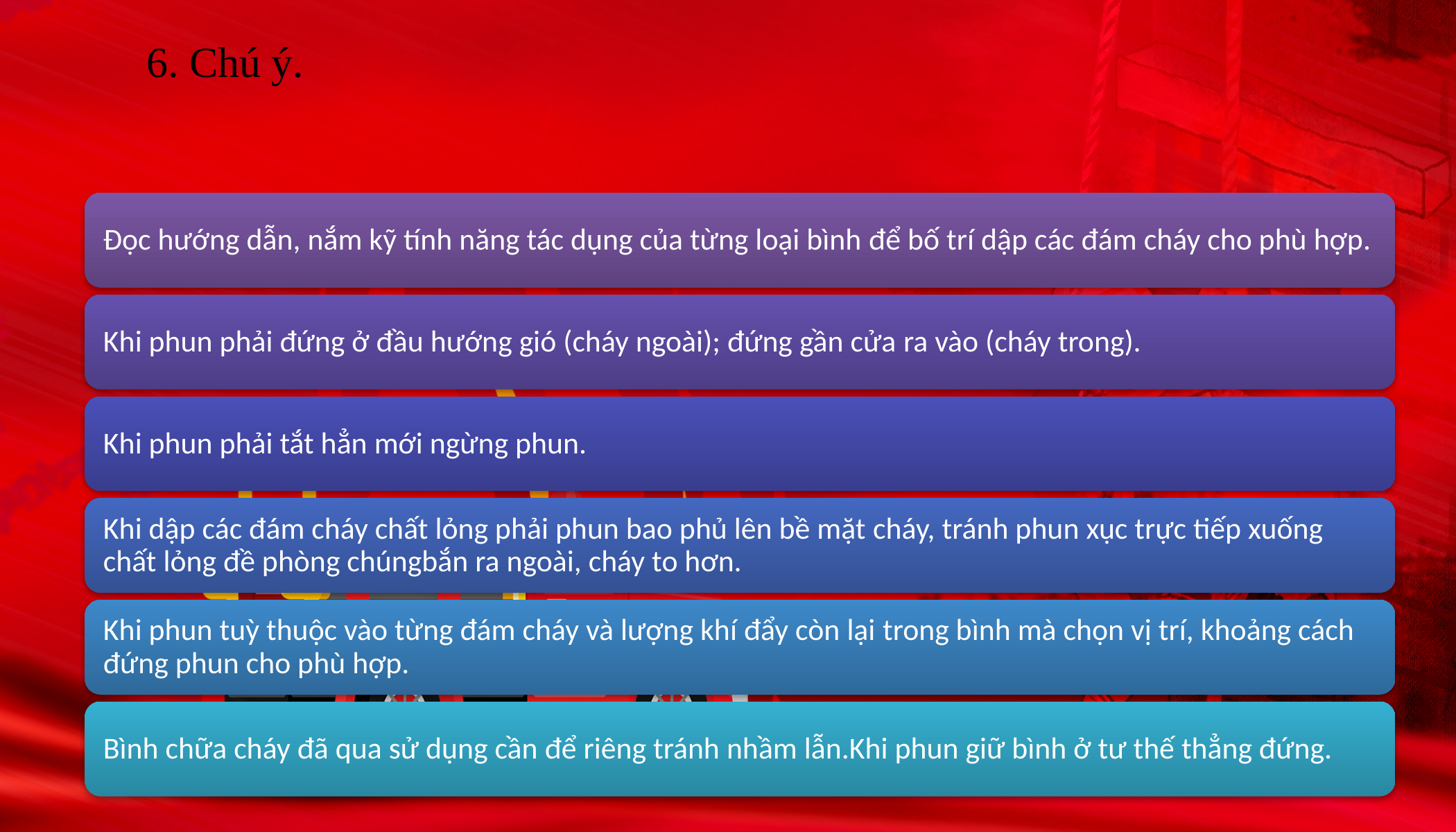

6. Chú ý.
Đọc hướng dẫn, nắm kỹ tính năng tác dụng của từng loại bình để bố trí dập các đám cháy cho phù hợp.
Khi phun phải đứng ở đầu hướng gió (cháy ngoài); đứng gần cửa ra vào (cháy trong).
Khi phun phải tắt hẳn mới ngừng phun.
Khi dập các đám cháy chất lỏng phải phun bao phủ lên bề mặt cháy, tránh phun xục trực tiếp xuống chất lỏng đề phòng chúngbắn ra ngoài, cháy to hơn.
Khi phun tuỳ thuộc vào từng đám cháy và lượng khí đẩy còn lại trong bình mà chọn vị trí, khoảng cách đứng phun cho phù hợp.
Bình chữa cháy đã qua sử dụng cần để riêng tránh nhầm lẫn.Khi phun giữ bình ở tư thế thẳng đứng.